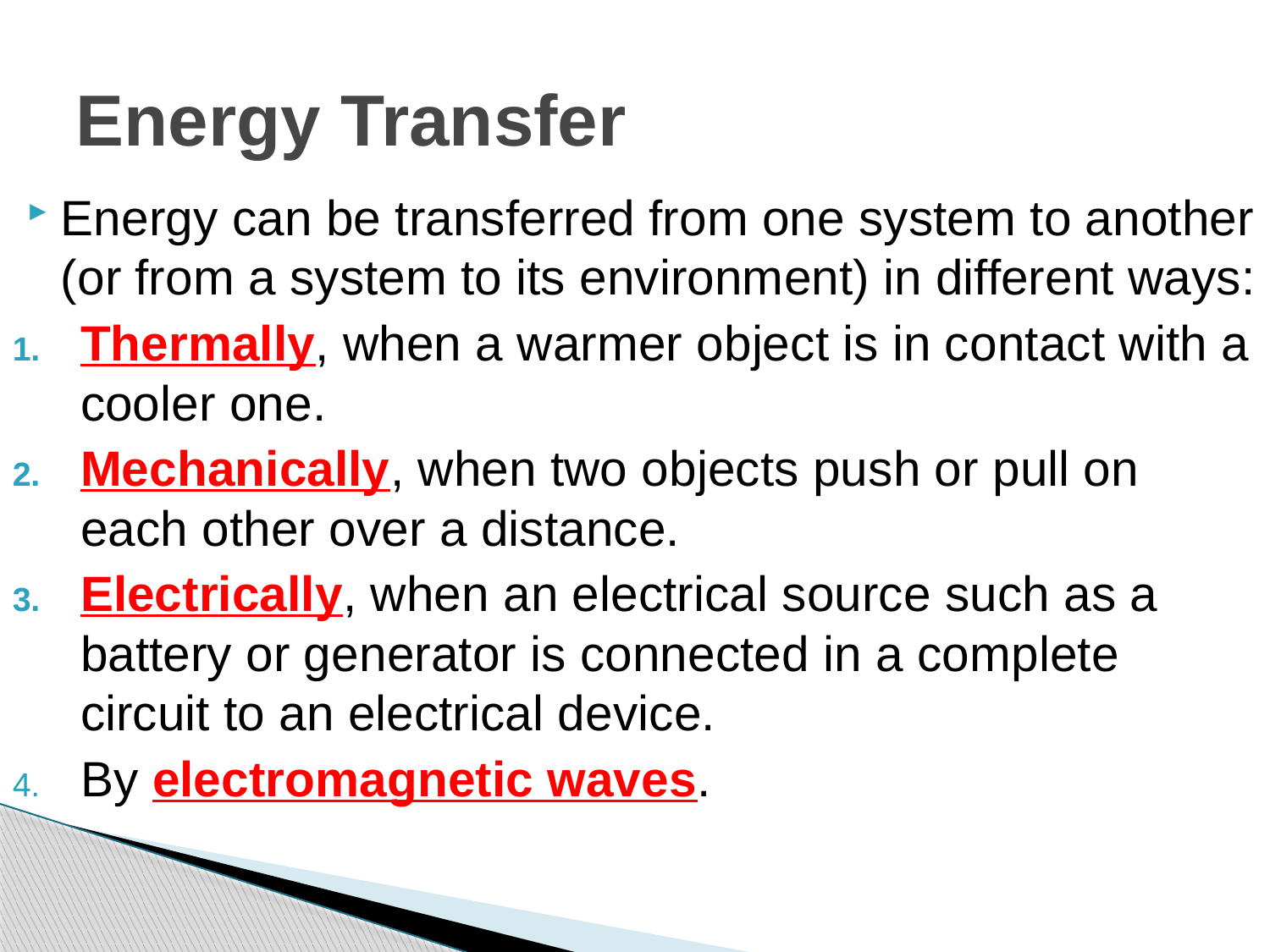

# Energy Transfer
Energy can be transferred from one system to another (or from a system to its environment) in different ways:
Thermally, when a warmer object is in contact with a cooler one.
Mechanically, when two objects push or pull on each other over a distance.
Electrically, when an electrical source such as a battery or generator is connected in a complete circuit to an electrical device.
By electromagnetic waves.